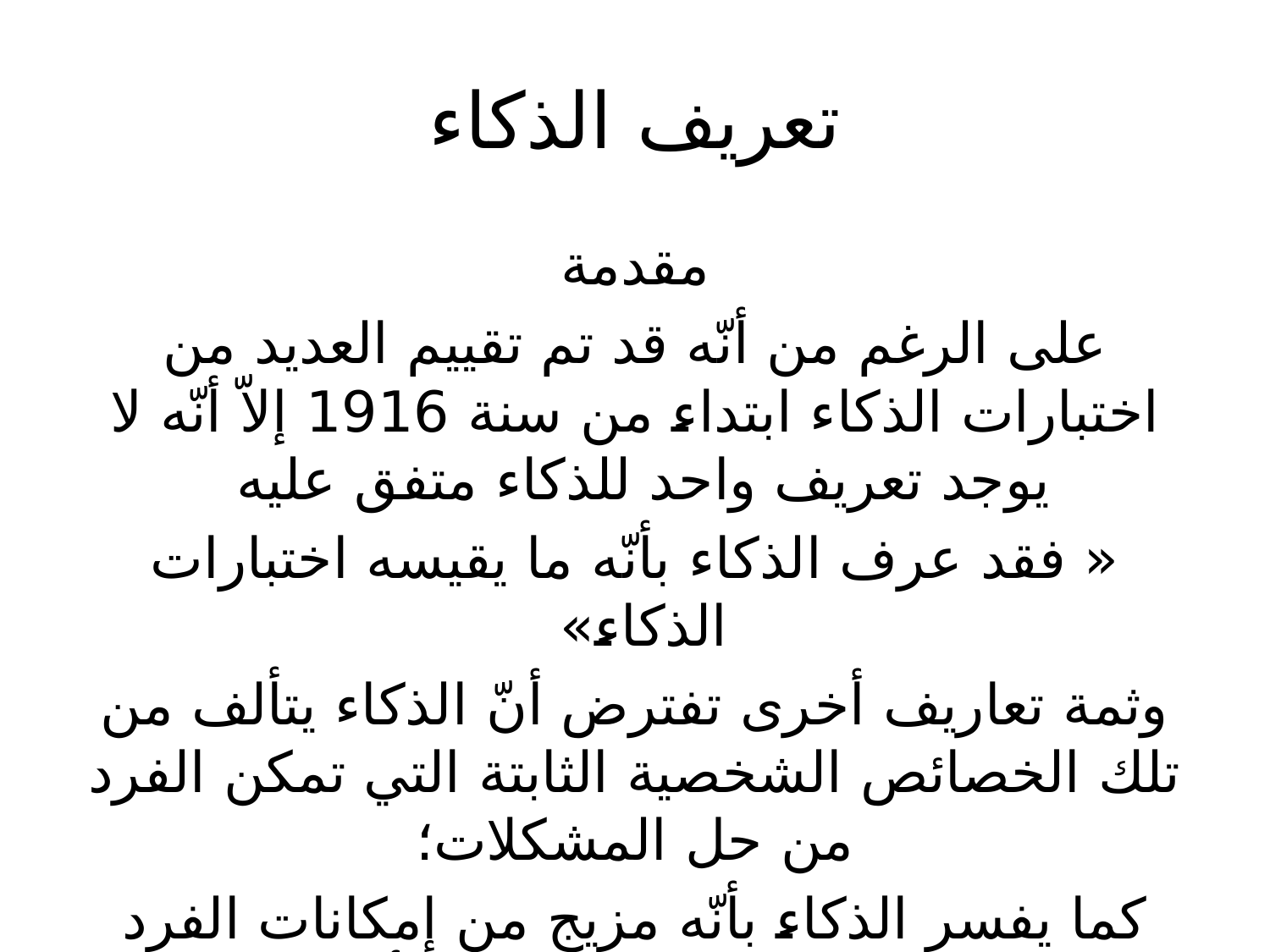

# تعريف الذكاء
مقدمة
على الرغم من أنّه قد تم تقييم العديد من اختبارات الذكاء ابتداء من سنة 1916 إلاّ أنّه لا يوجد تعريف واحد للذكاء متفق عليه
« فقد عرف الذكاء بأنّه ما يقيسه اختبارات الذكاء»
وثمة تعاريف أخرى تفترض أنّ الذكاء يتألف من تلك الخصائص الشخصية الثابتة التي تمكن الفرد من حل المشكلات؛
كما يفسر الذكاء بأنّه مزيج من إمكانات الفرد الموروثة وما يقاس من أداء